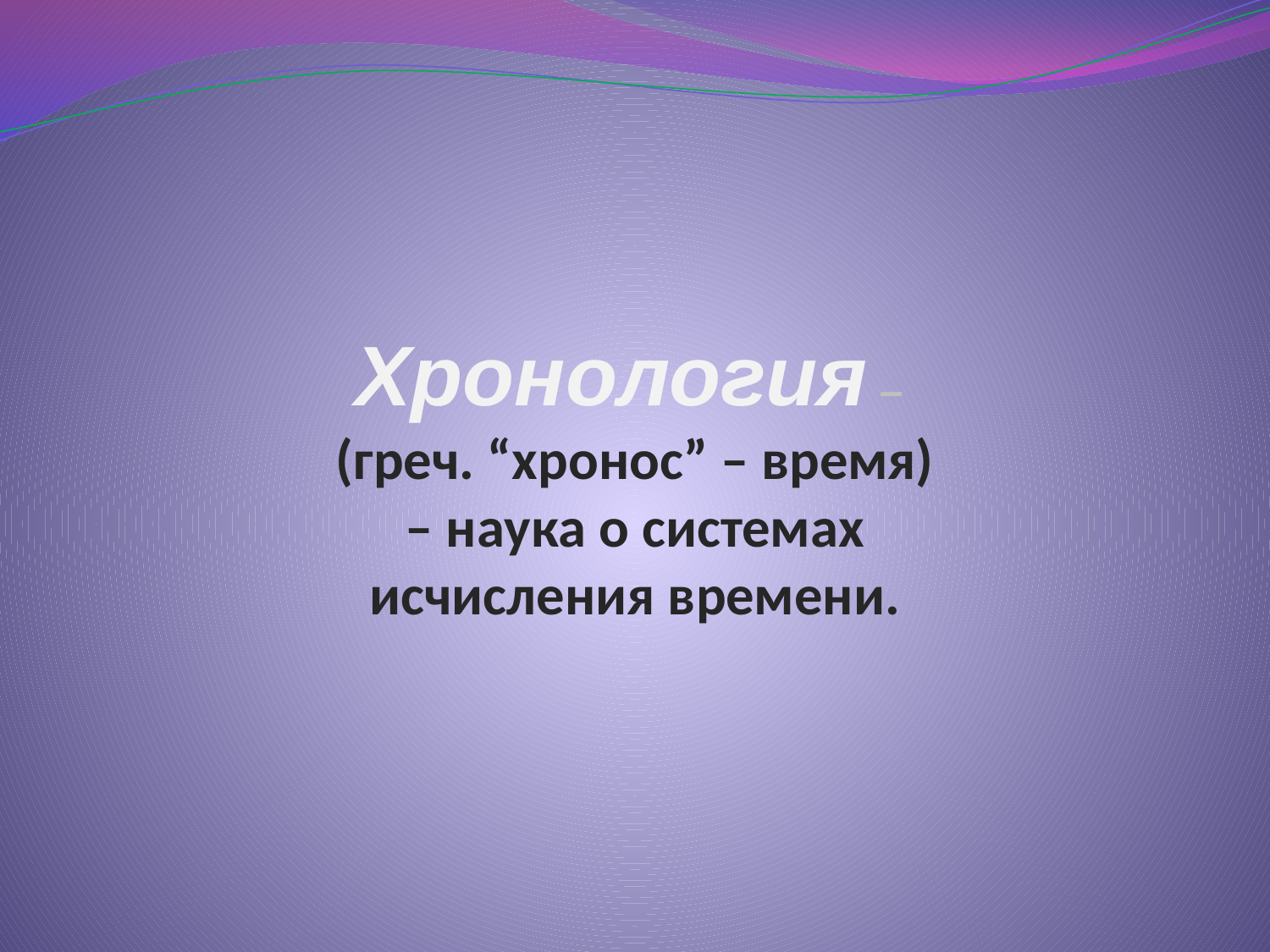

# Хронология – (греч. “хронос” – время) – наука о системах исчисления времени.